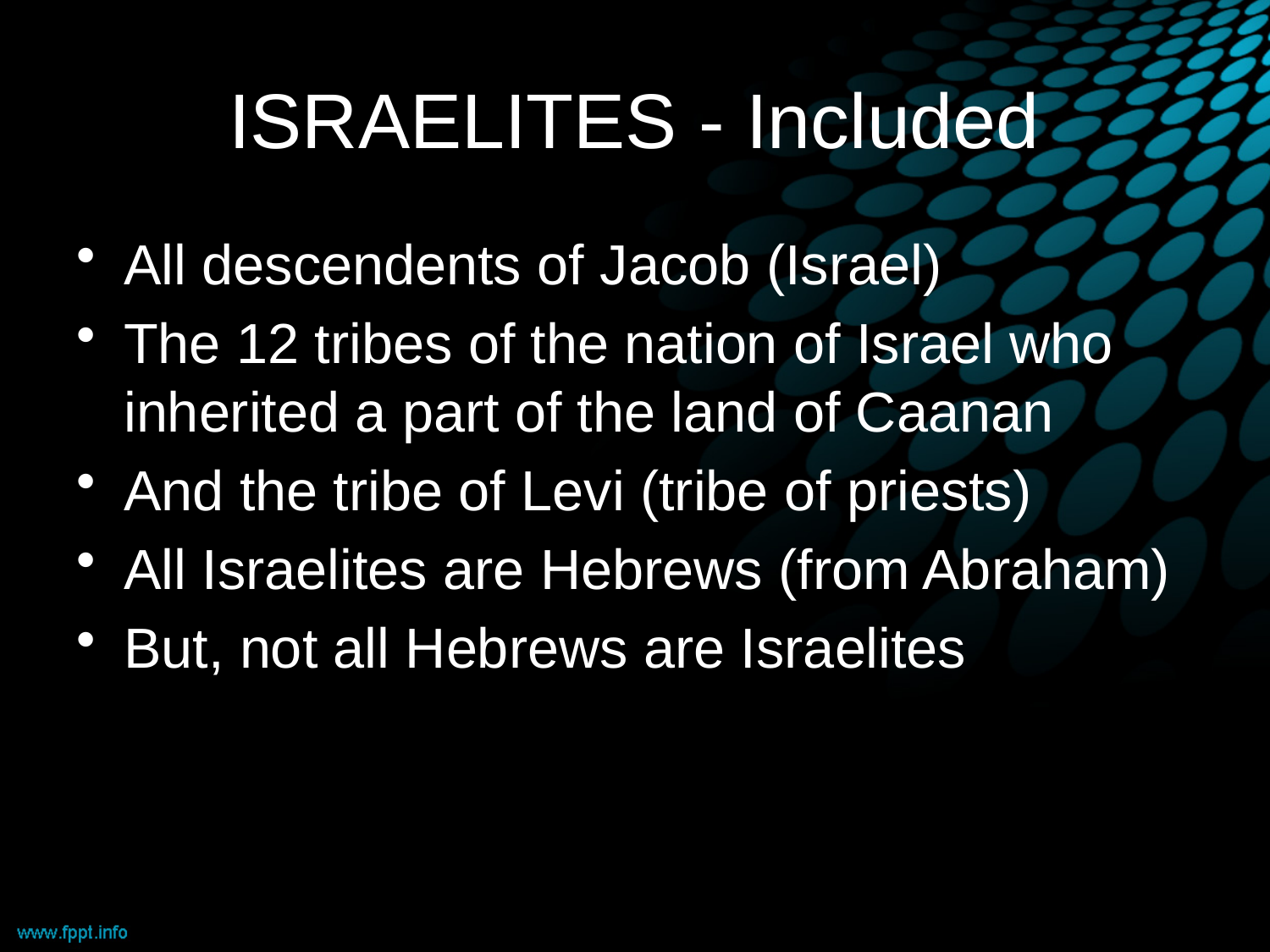

# ISRAELITES - Included
All descendents of Jacob (Israel)
The 12 tribes of the nation of Israel who inherited a part of the land of Caanan
And the tribe of Levi (tribe of priests)
All Israelites are Hebrews (from Abraham)
But, not all Hebrews are Israelites